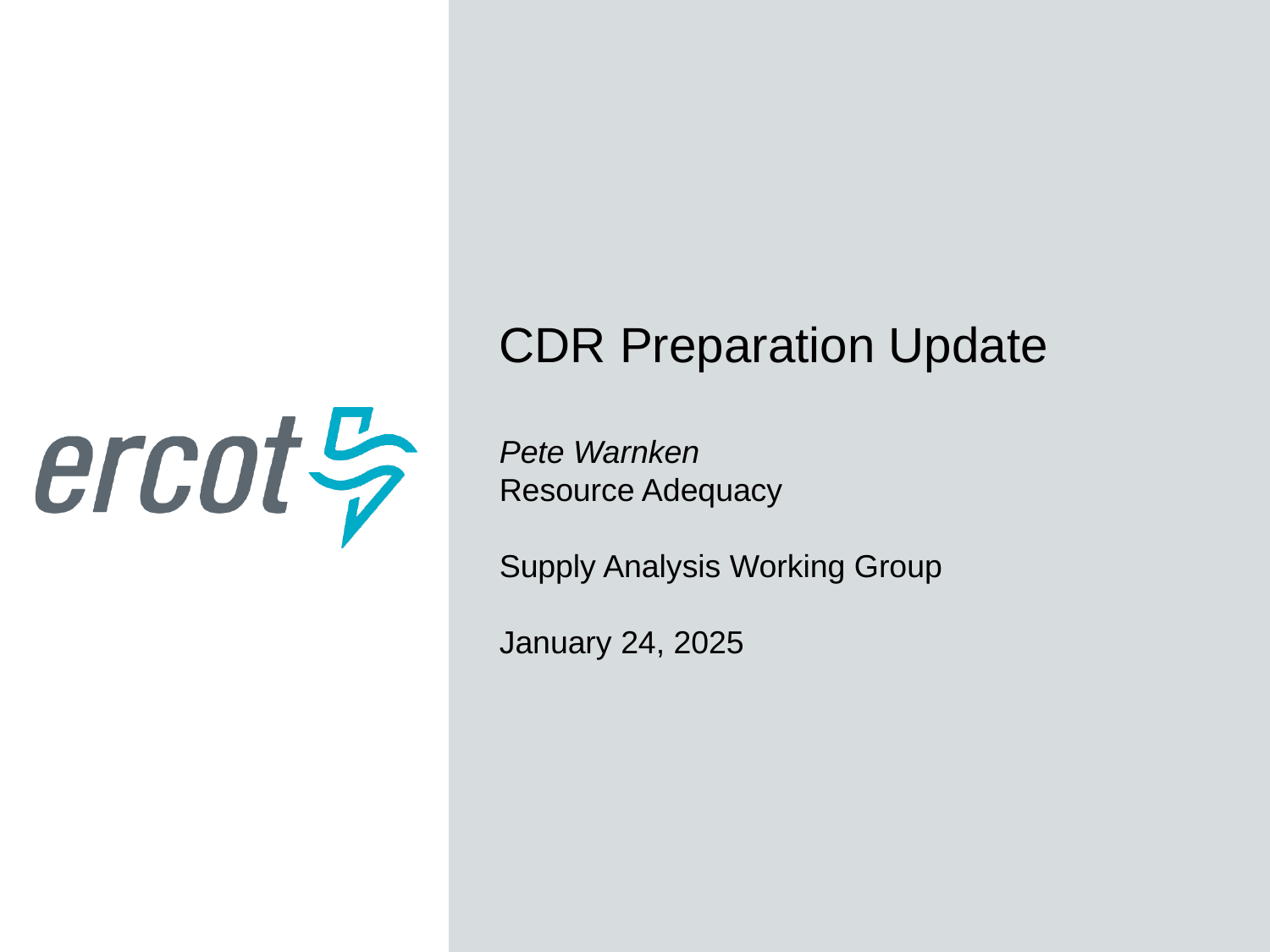

CDR Preparation Update

Pete Warnken
Resource Adequacy

Supply Analysis Working Group

January 24, 2025